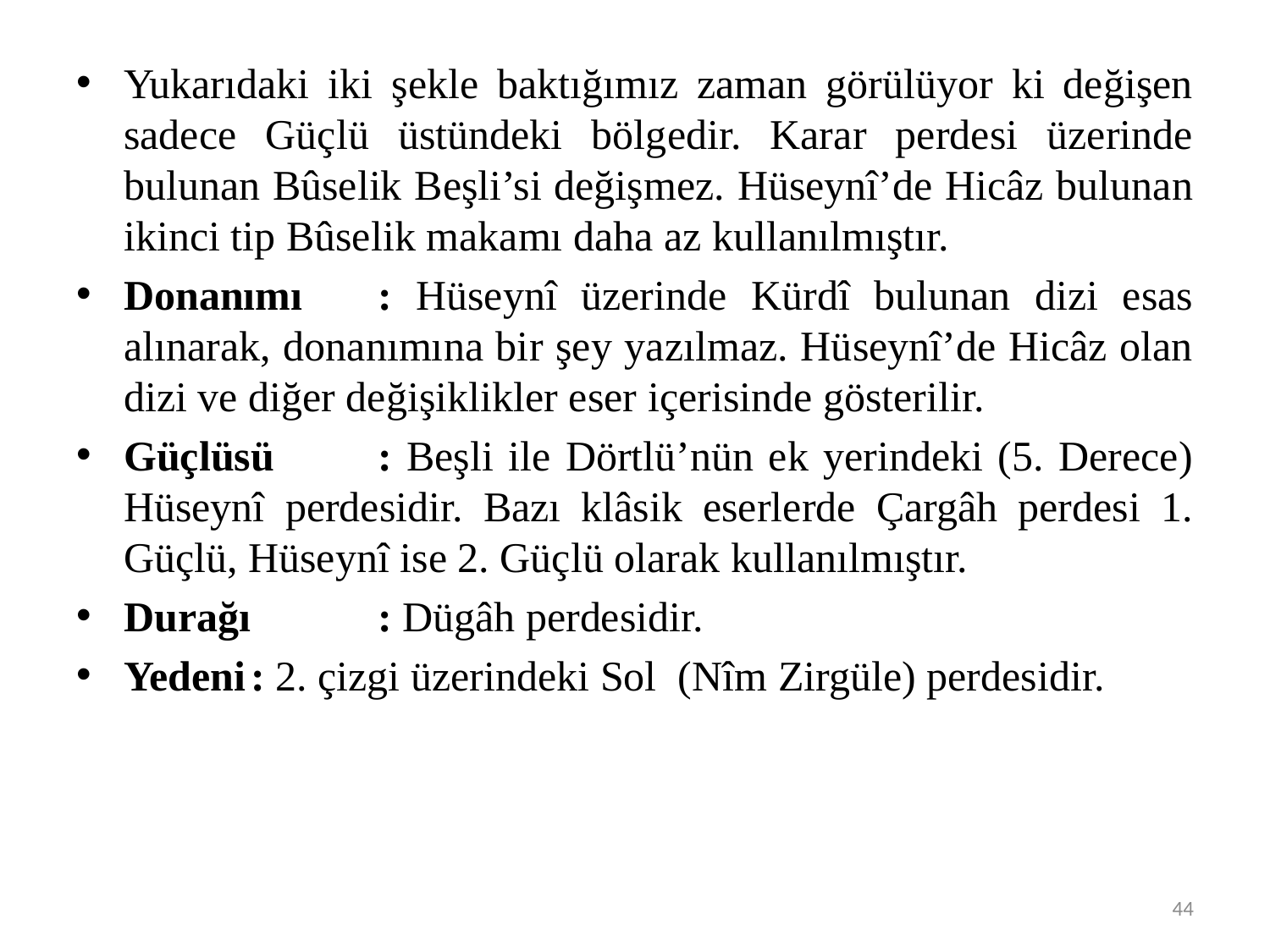

#
Yukarıdaki iki şekle baktığımız zaman görülüyor ki değişen sadece Güçlü üstündeki bölgedir. Karar perdesi üzerinde bulunan Bûselik Beşli’si değişmez. Hüseynî’de Hicâz bulunan ikinci tip Bûselik makamı daha az kullanılmıştır.
Donanımı	: Hüseynî üzerinde Kürdî bulunan dizi esas alınarak, donanımına bir şey yazılmaz. Hüseynî’de Hicâz olan dizi ve diğer değişiklikler eser içerisinde gösterilir.
Güçlüsü	: Beşli ile Dörtlü’nün ek yerindeki (5. Derece) Hüseynî perdesidir. Bazı klâsik eserlerde Çargâh perdesi 1. Güçlü, Hüseynî ise 2. Güçlü olarak kullanılmıştır.
Durağı 	: Dügâh perdesidir.
Yedeni	: 2. çizgi üzerindeki Sol  (Nîm Zirgüle) perdesidir.

44